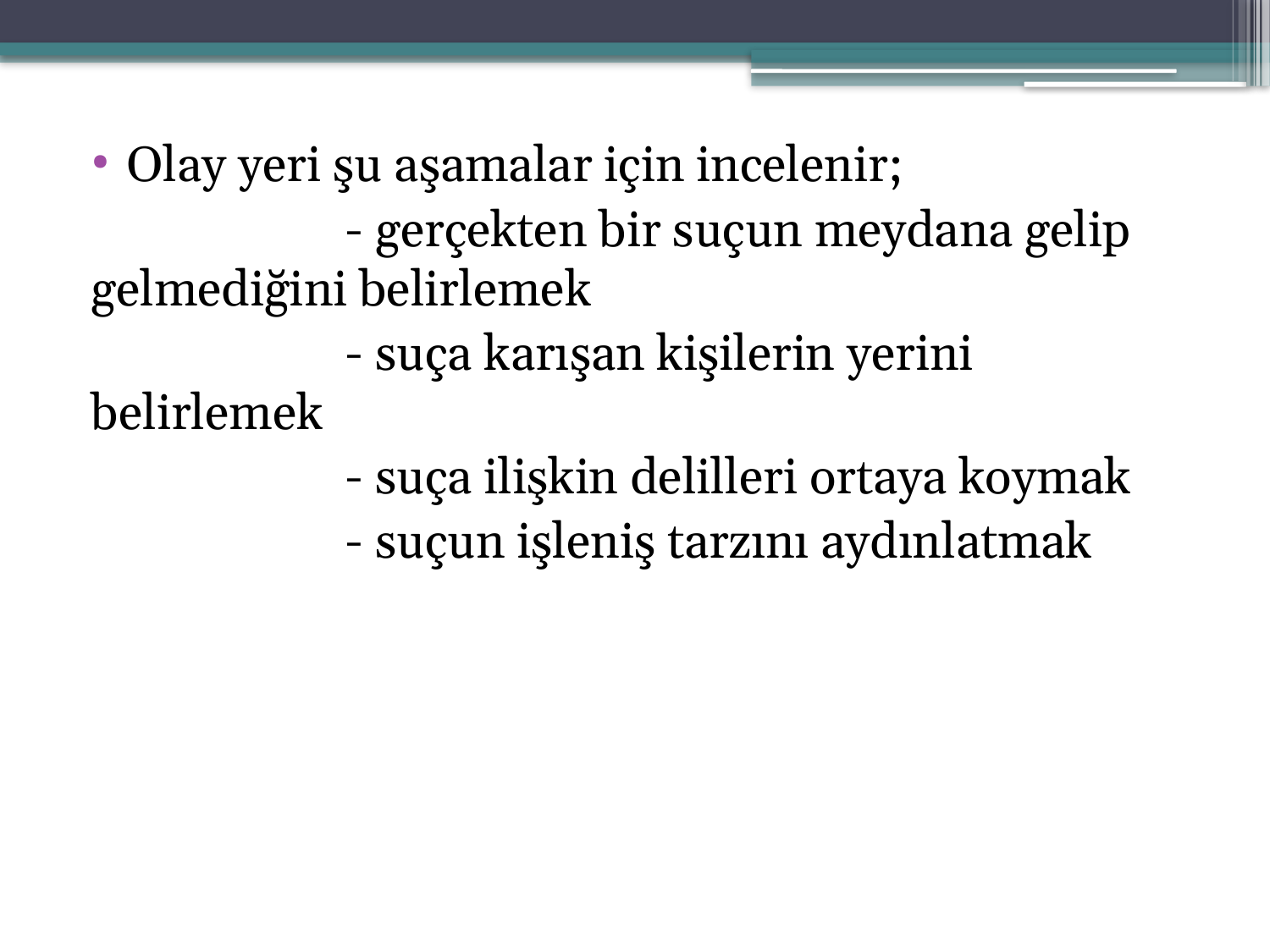

Olay yeri şu aşamalar için incelenir;
		- gerçekten bir suçun meydana gelip gelmediğini belirlemek
		- suça karışan kişilerin yerini belirlemek
		- suça ilişkin delilleri ortaya koymak
		- suçun işleniş tarzını aydınlatmak